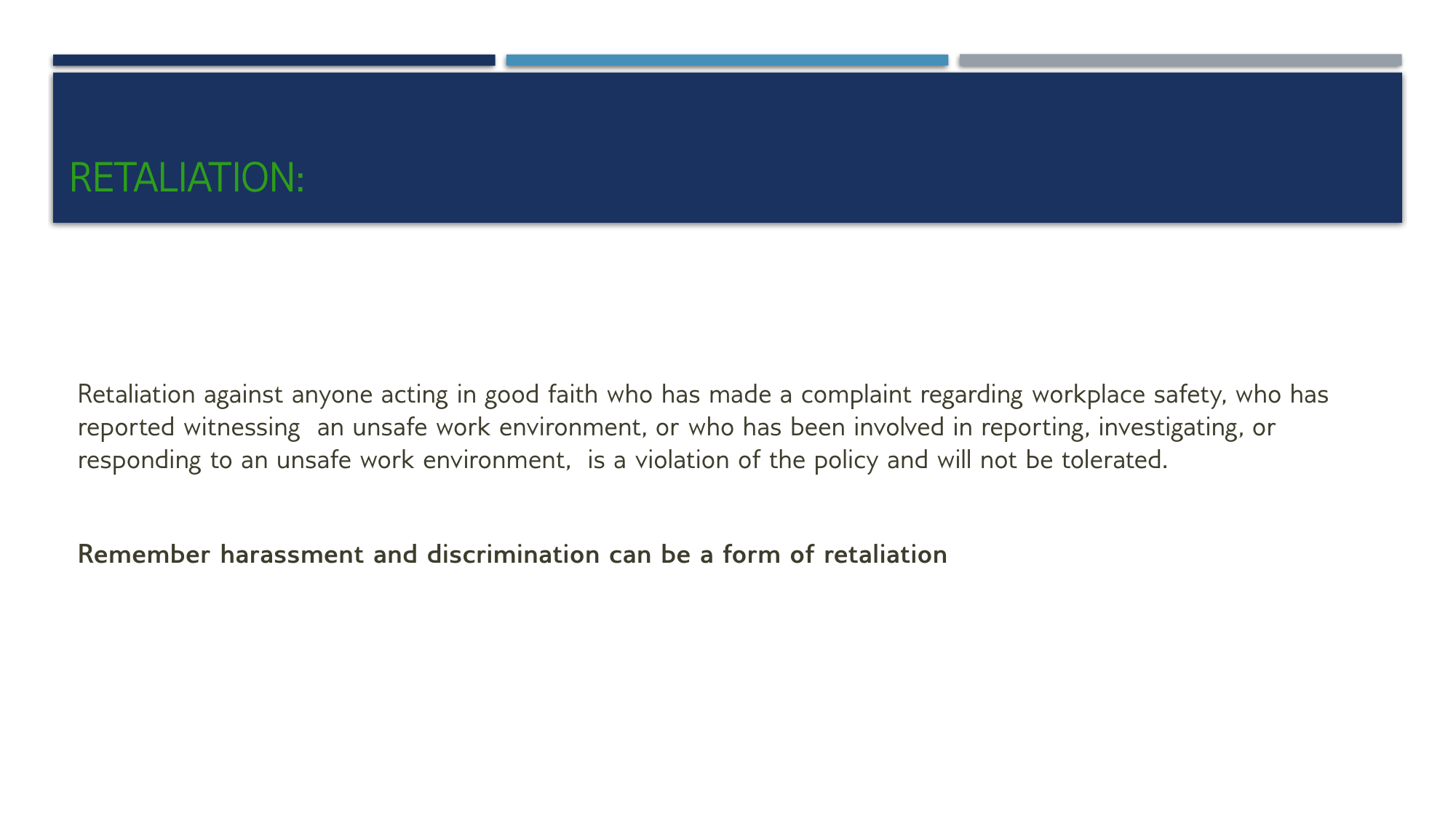

# Retaliation:
Retaliation against anyone acting in good faith who has made a complaint regarding workplace safety, who has reported witnessing  an unsafe work environment, or who has been involved in reporting, investigating, or responding to an unsafe work environment,  is a violation of the policy and will not be tolerated.

Remember harassment and discrimination can be a form of retaliation